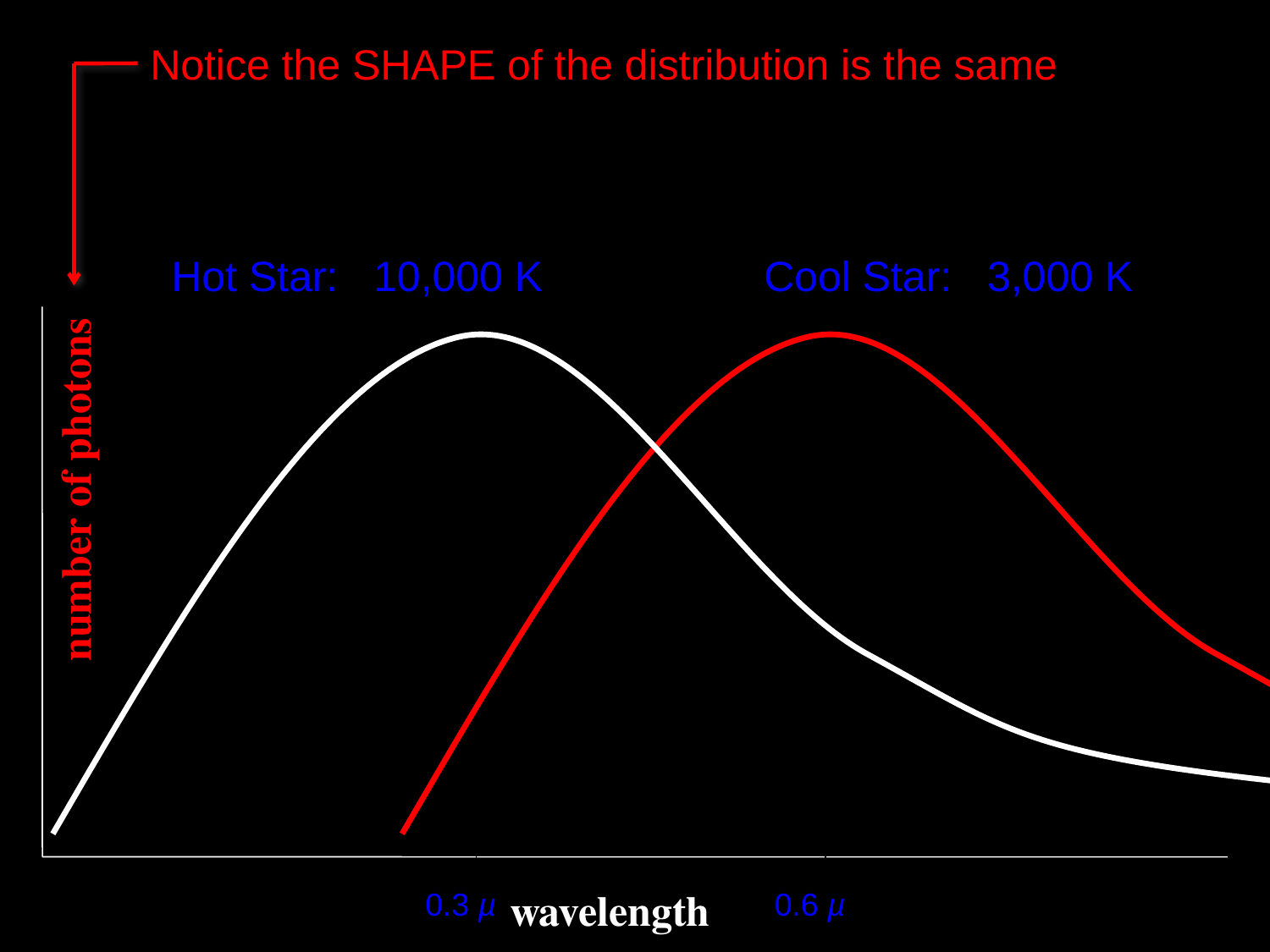

Notice the SHAPE of the distribution is the same

Hot Star:   10,000 K
Cool Star:   3,000 K

number of photons

0.3 µ
wavelength
0.6 µ